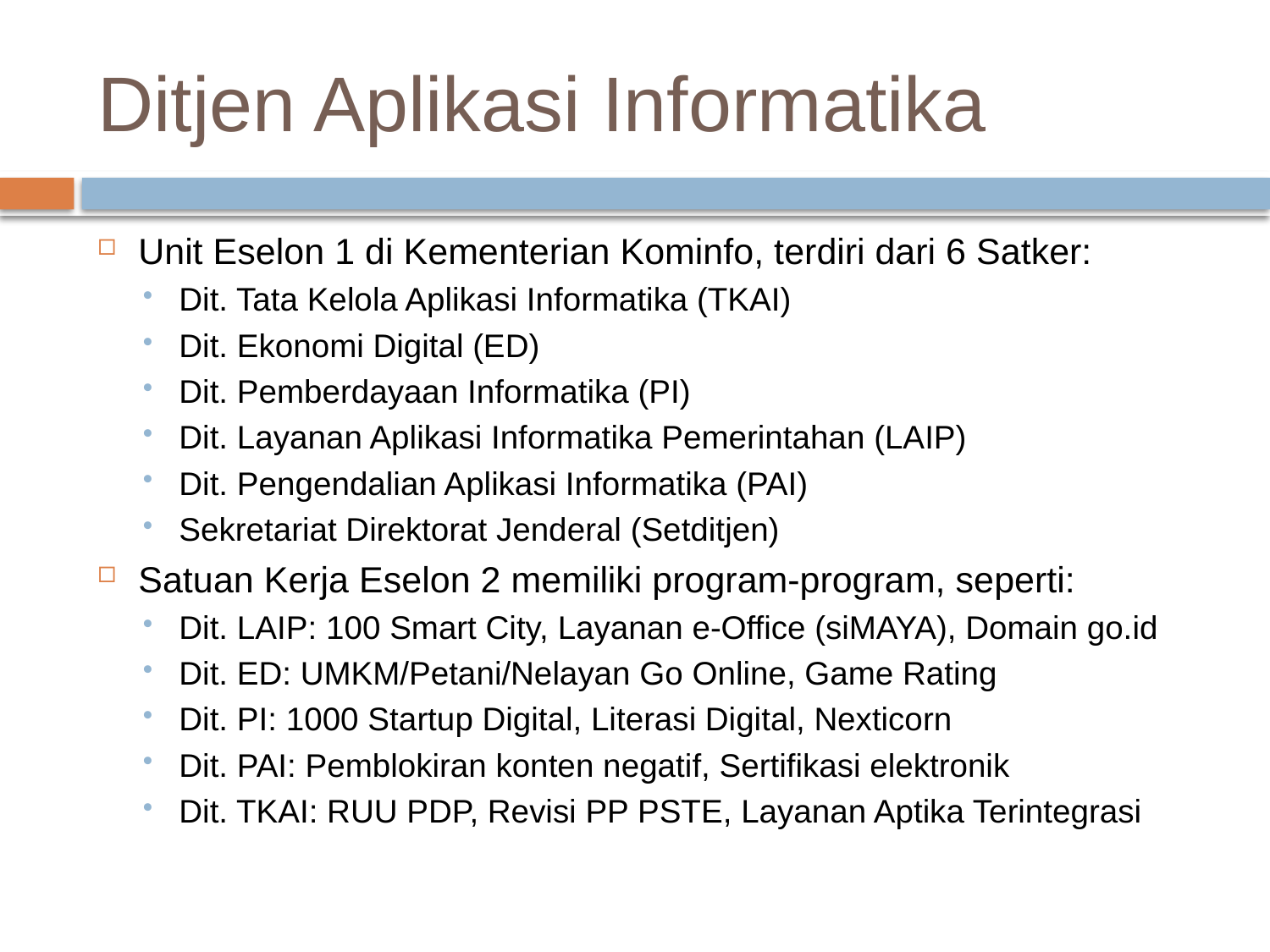

# Ditjen Aplikasi Informatika
Unit Eselon 1 di Kementerian Kominfo, terdiri dari 6 Satker:
Dit. Tata Kelola Aplikasi Informatika (TKAI)
Dit. Ekonomi Digital (ED)
Dit. Pemberdayaan Informatika (PI)
Dit. Layanan Aplikasi Informatika Pemerintahan (LAIP)
Dit. Pengendalian Aplikasi Informatika (PAI)
Sekretariat Direktorat Jenderal (Setditjen)
Satuan Kerja Eselon 2 memiliki program-program, seperti:
Dit. LAIP: 100 Smart City, Layanan e-Office (siMAYA), Domain go.id
Dit. ED: UMKM/Petani/Nelayan Go Online, Game Rating
Dit. PI: 1000 Startup Digital, Literasi Digital, Nexticorn
Dit. PAI: Pemblokiran konten negatif, Sertifikasi elektronik
Dit. TKAI: RUU PDP, Revisi PP PSTE, Layanan Aptika Terintegrasi